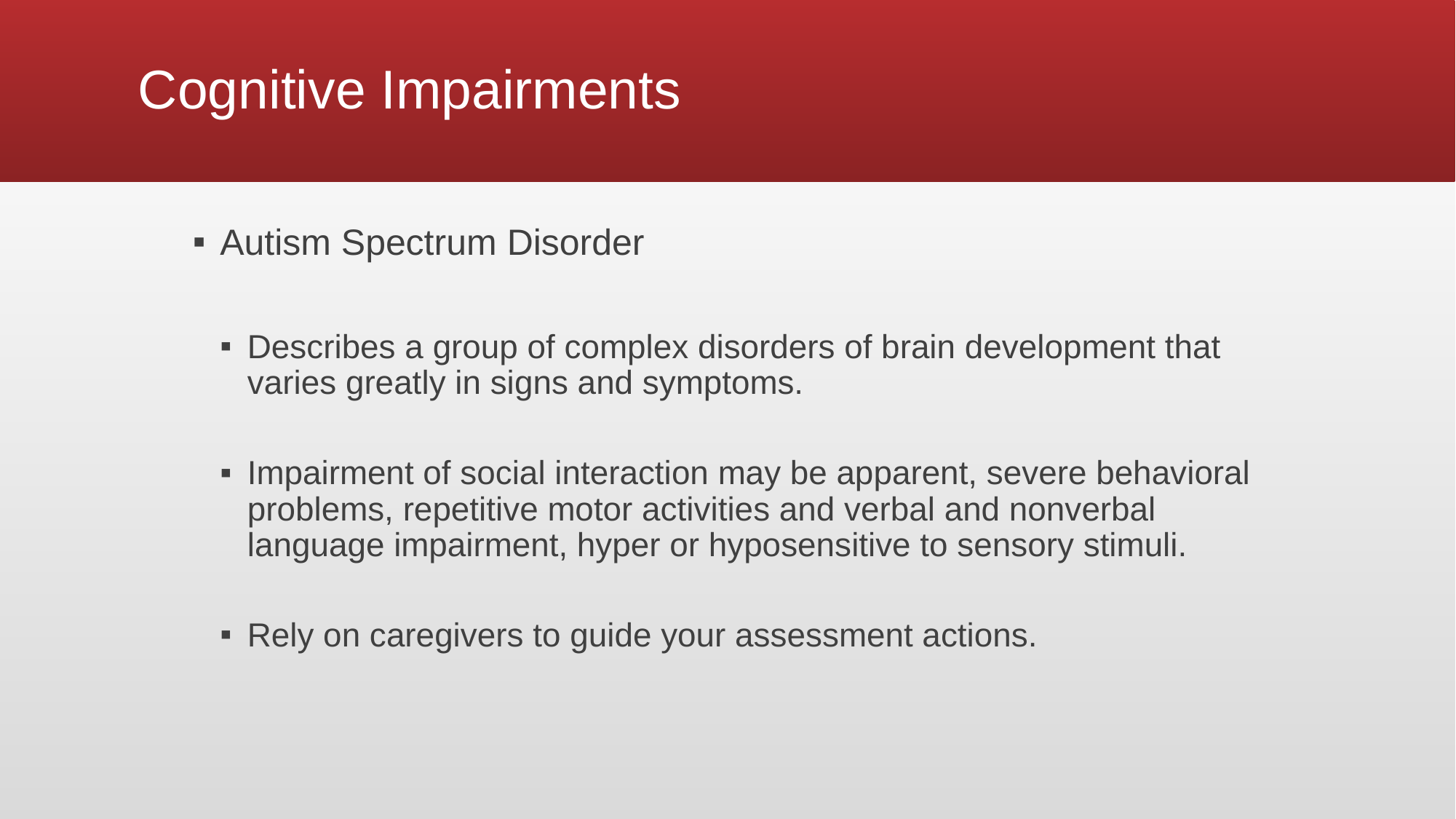

# Cognitive Impairments
Autism Spectrum Disorder

Describes a group of complex disorders of brain development that varies greatly in signs and symptoms.

Impairment of social interaction may be apparent, severe behavioral problems, repetitive motor activities and verbal and nonverbal language impairment, hyper or hyposensitive to sensory stimuli.

Rely on caregivers to guide your assessment actions.